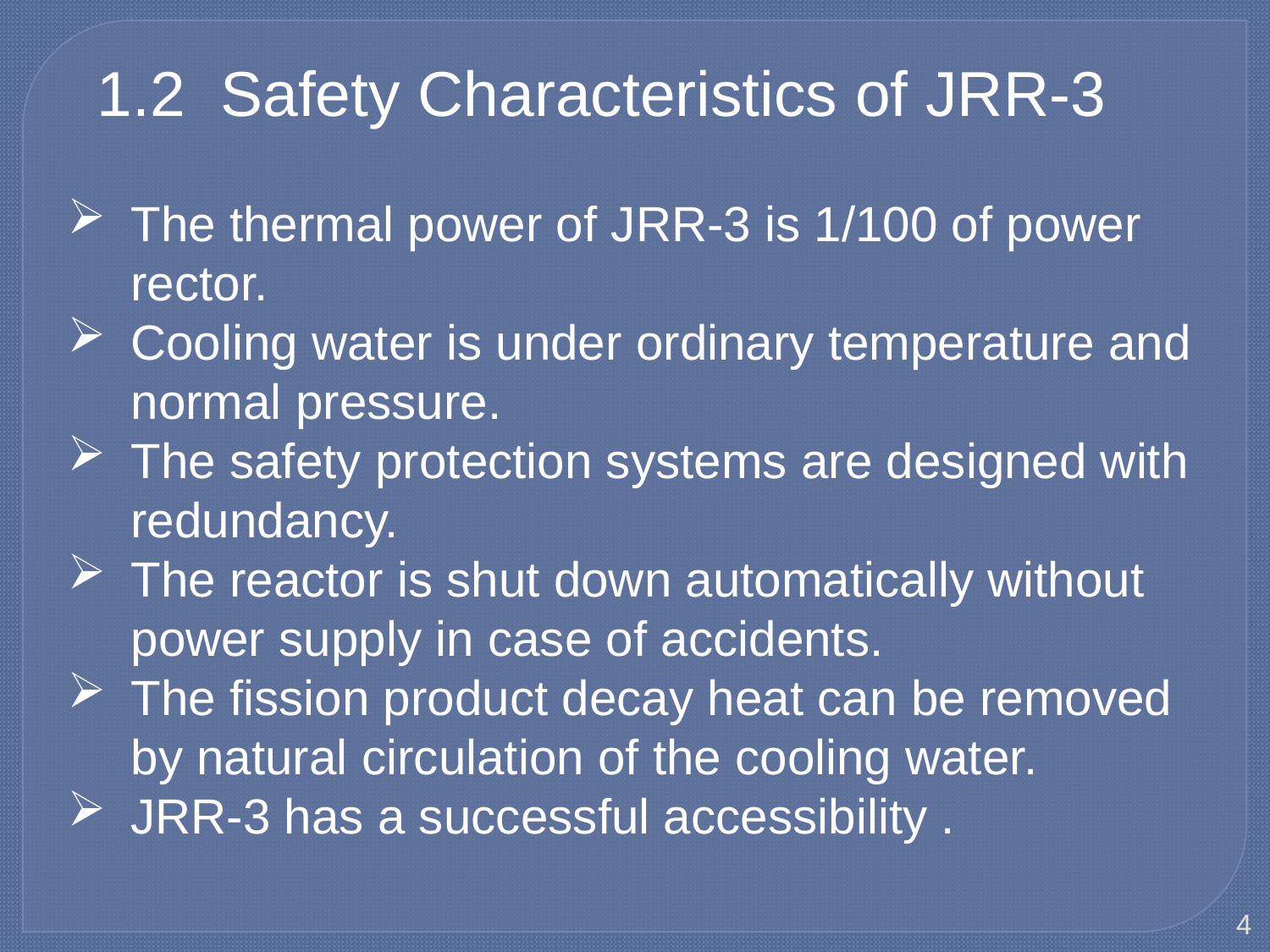

1.2  Safety Characteristics of JRR-3
The thermal power of JRR-3 is 1/100 of power rector.
Cooling water is under ordinary temperature and normal pressure.
The safety protection systems are designed with redundancy.
The reactor is shut down automatically without power supply in case of accidents.
The fission product decay heat can be removed by natural circulation of the cooling water.
JRR-3 has a successful accessibility .
4